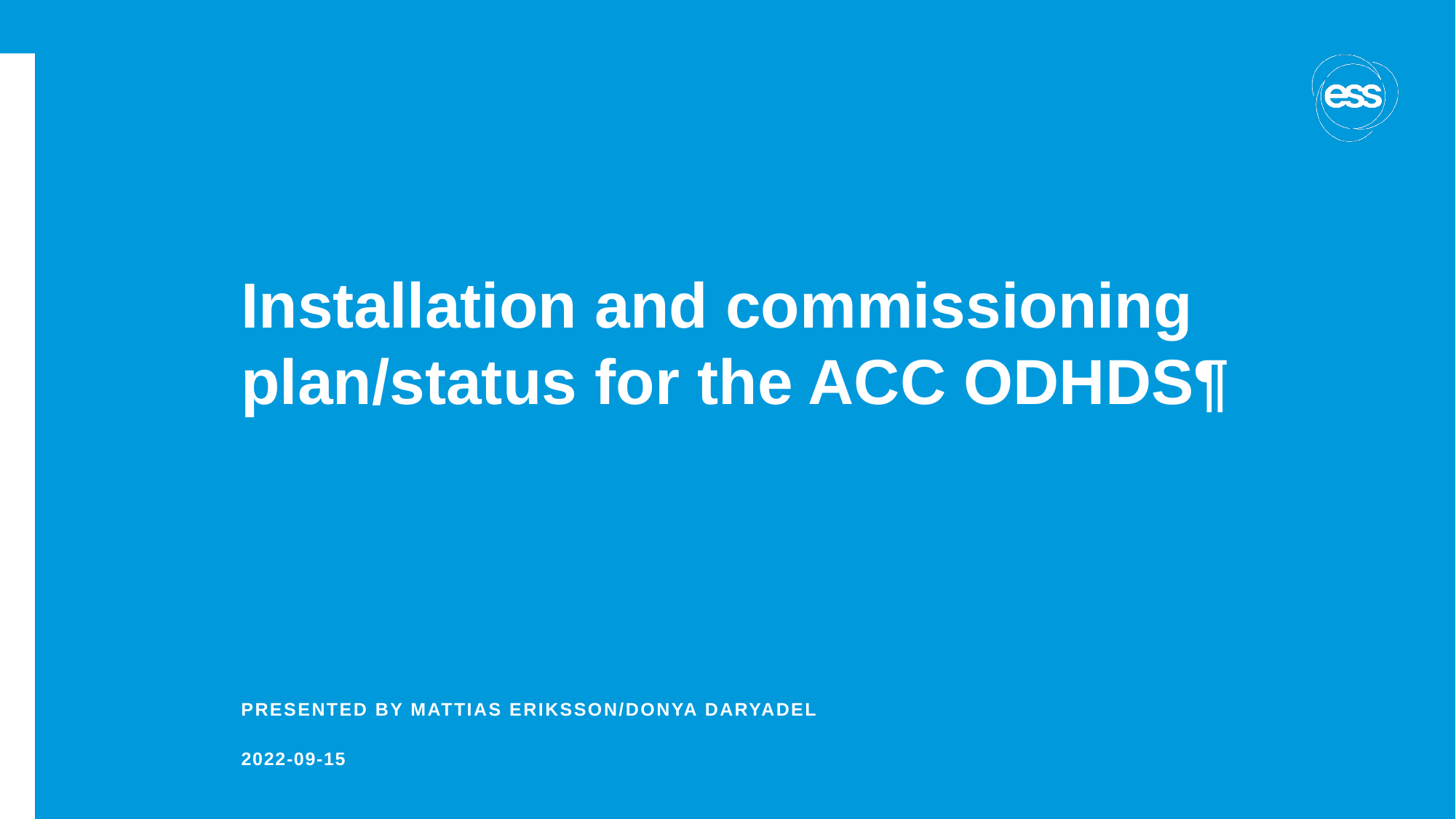

# Installation and commissioning plan/status for the ACC ODHDS¶
PRESENTED BY Mattias Eriksson/Donya daryadel
2022-09-15